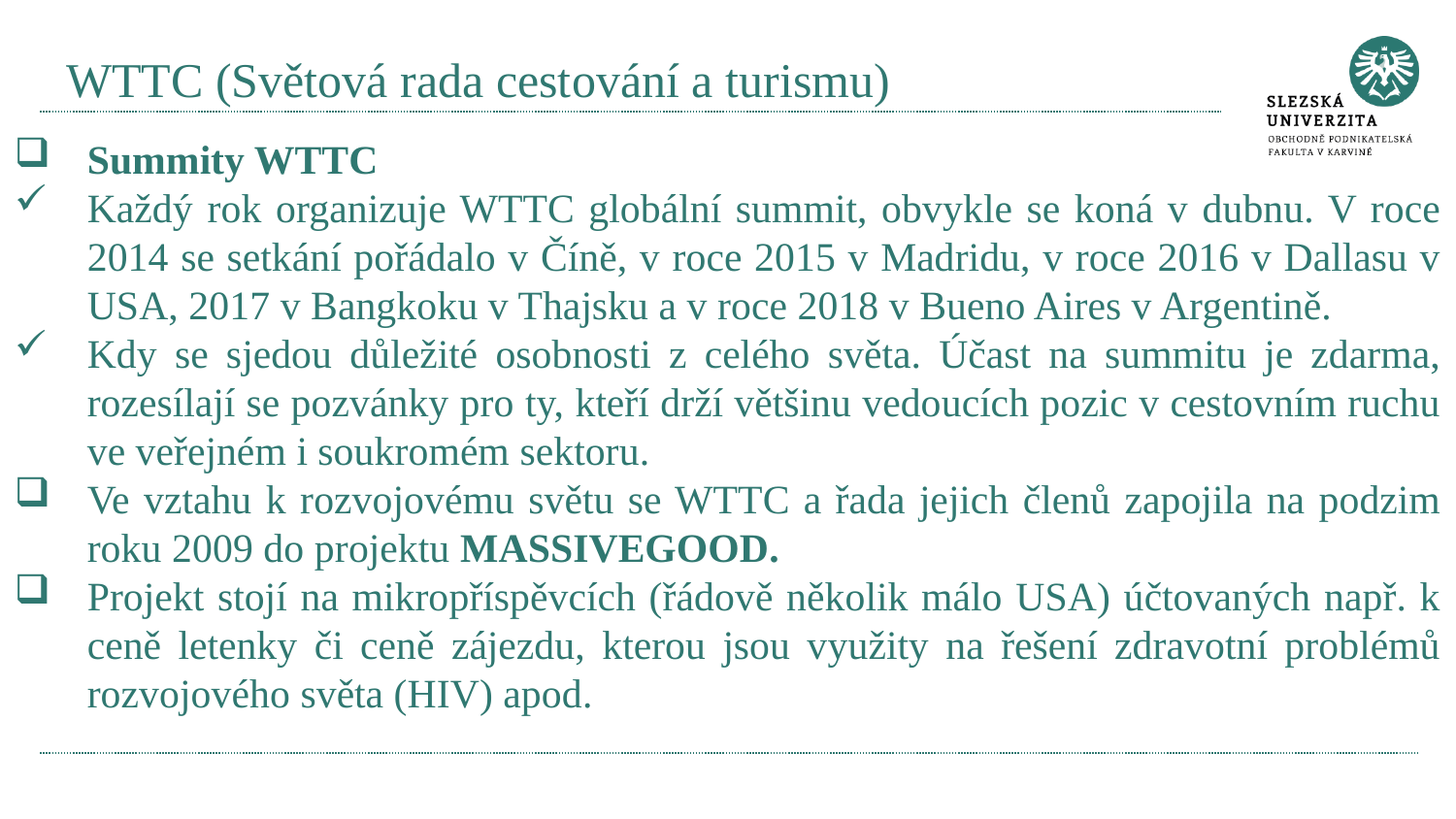

# WTTC (Světová rada cestování a turismu)
Summity WTTC
Každý rok organizuje WTTC globální summit, obvykle se koná v dubnu. V roce 2014 se setkání pořádalo v Číně, v roce 2015 v Madridu, v roce 2016 v Dallasu v USA, 2017 v Bangkoku v Thajsku a v roce 2018 v Bueno Aires v Argentině.
Kdy se sjedou důležité osobnosti z celého světa. Účast na summitu je zdarma, rozesílají se pozvánky pro ty, kteří drží většinu vedoucích pozic v cestovním ruchu ve veřejném i soukromém sektoru.
Ve vztahu k rozvojovému světu se WTTC a řada jejich členů zapojila na podzim roku 2009 do projektu MASSIVEGOOD.
Projekt stojí na mikropříspěvcích (řádově několik málo USA) účtovaných např. k ceně letenky či ceně zájezdu, kterou jsou využity na řešení zdravotní problémů rozvojového světa (HIV) apod.